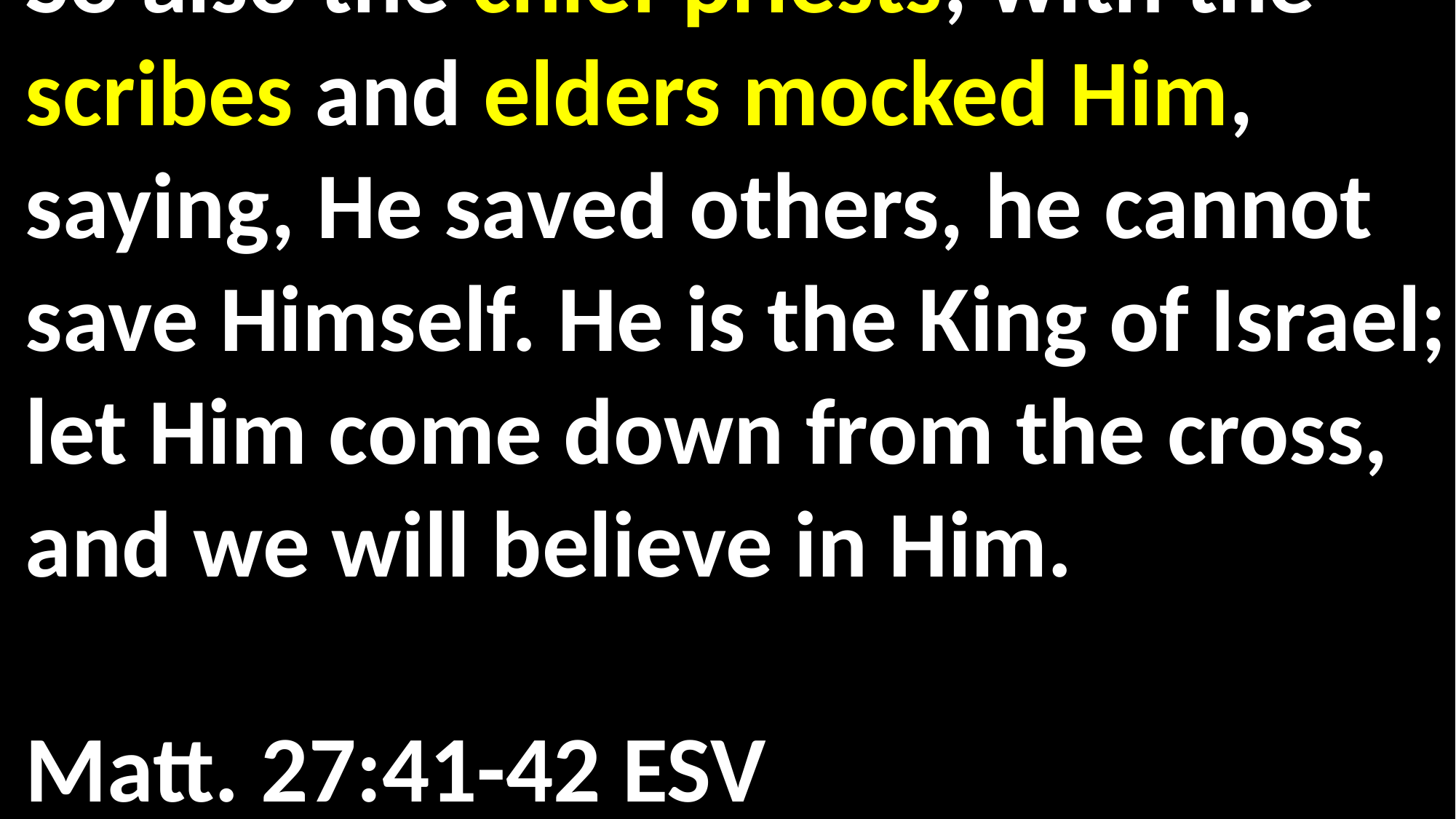

So also the chief priests, with the scribes and elders mocked Him, saying, He saved others, he cannot save Himself. He is the King of Israel; let Him come down from the cross, and we will believe in Him.															 Matt. 27:41-42 ESV